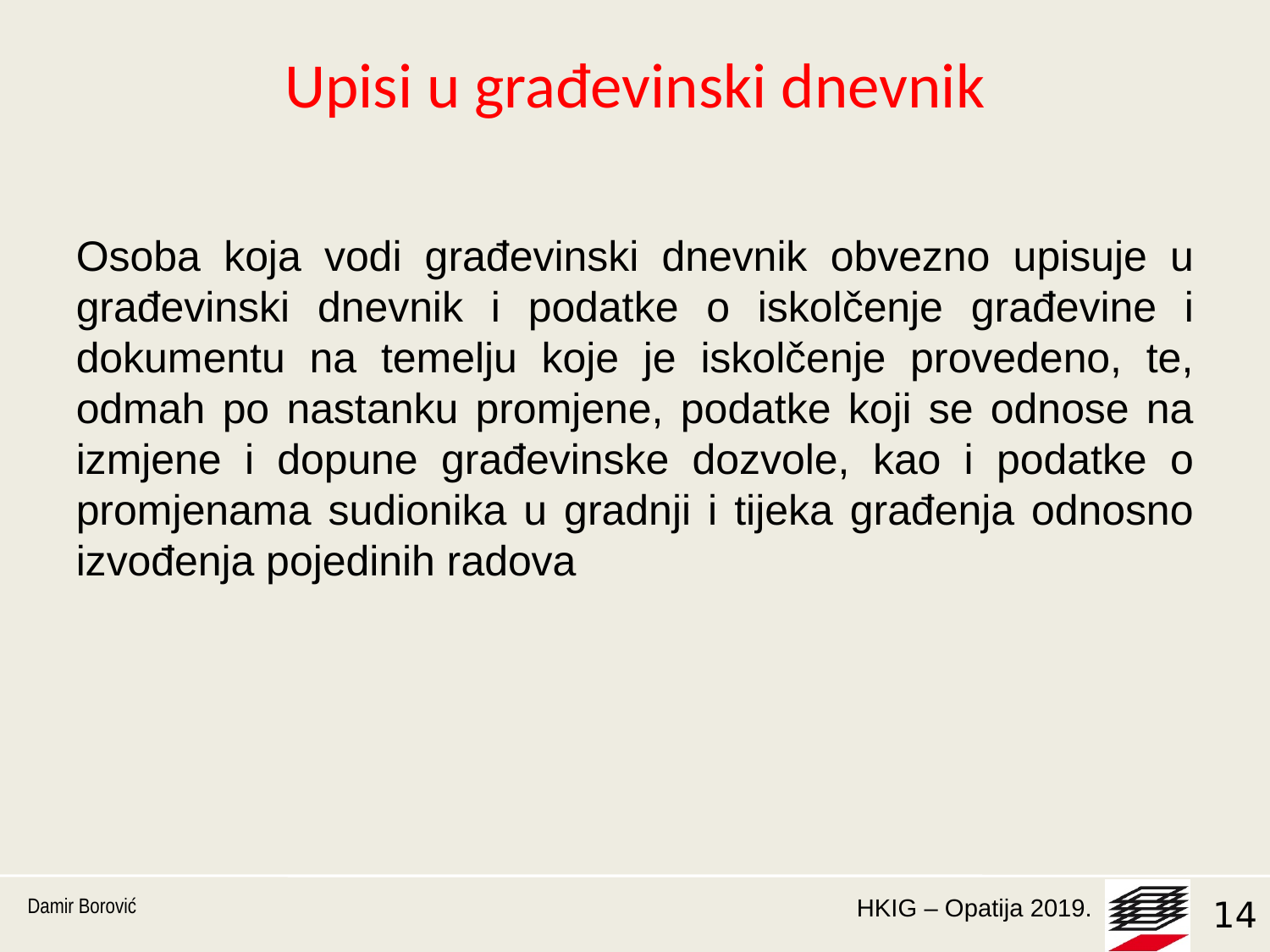

# Upisi u građevinski dnevnik
Osoba koja vodi građevinski dnevnik obvezno upisuje u građevinski dnevnik i podatke o iskolčenje građevine i dokumentu na temelju koje je iskolčenje provedeno, te, odmah po nastanku promjene, podatke koji se odnose na izmjene i dopune građevinske dozvole, kao i podatke o promjenama sudionika u gradnji i tijeka građenja odnosno izvođenja pojedinih radova
Damir Borović
14